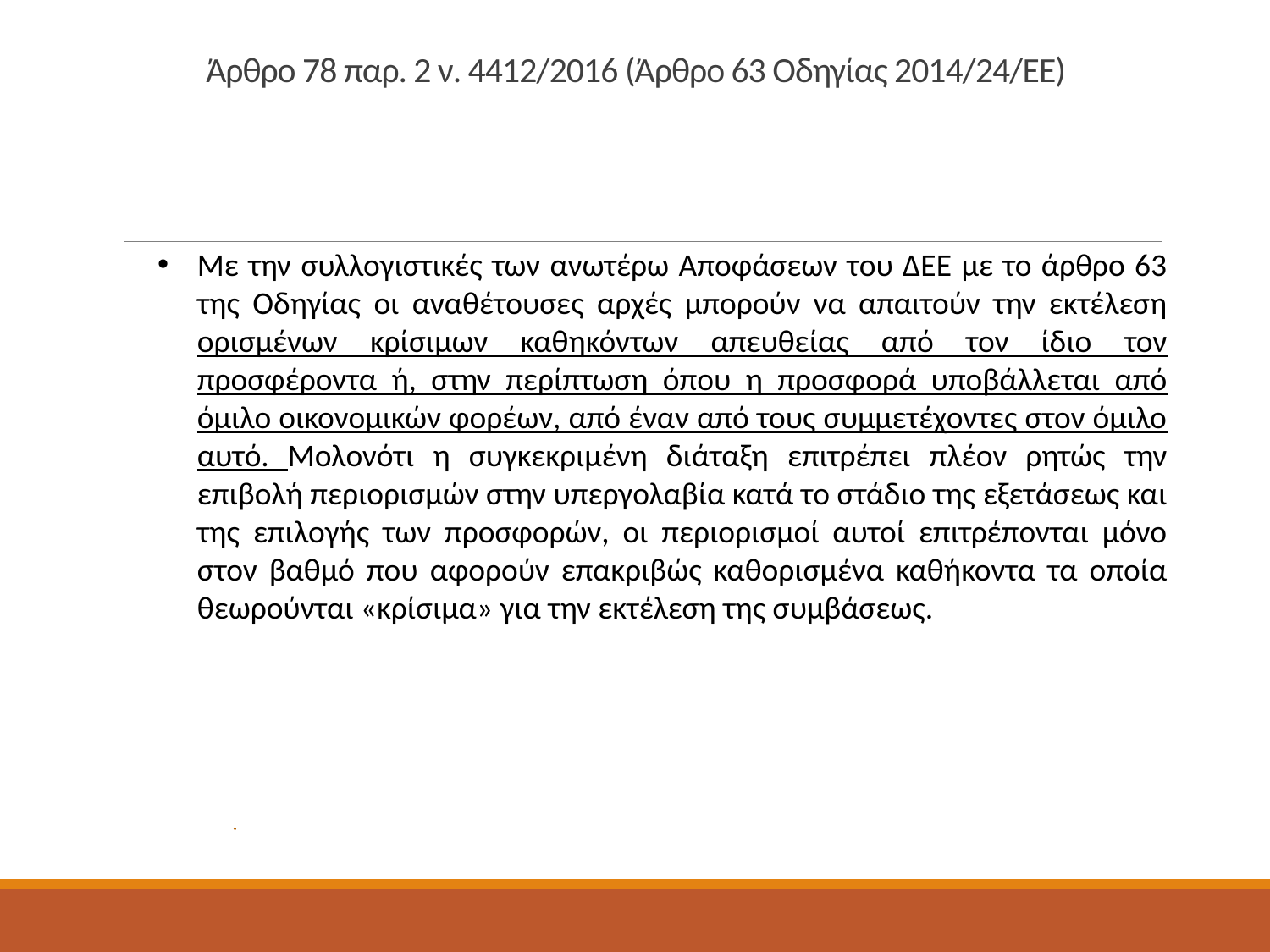

# Άρθρο 78 παρ. 2 ν. 4412/2016 (Άρθρο 63 Οδηγίας 2014/24/ΕΕ)

Με την συλλογιστικές των ανωτέρω Αποφάσεων του ΔΕΕ με το άρθρο 63 της Οδηγίας οι αναθέτουσες αρχές μπορούν να απαιτούν την εκτέλεση ορισμένων κρίσιμων καθηκόντων απευθείας από τον ίδιο τον προσφέροντα ή, στην περίπτωση όπου η προσφορά υποβάλλεται από όμιλο οικονομικών φορέων, από έναν από τους συμμετέχοντες στον όμιλο αυτό. Μολονότι η συγκεκριμένη διάταξη επιτρέπει πλέον ρητώς την επιβολή περιορισμών στην υπεργολαβία κατά το στάδιο της εξετάσεως και της επιλογής των προσφορών, οι περιορισμοί αυτοί επιτρέπονται μόνο στον βαθμό που αφορούν επακριβώς καθορισμένα καθήκοντα τα οποία θεωρούνται «κρίσιμα» για την εκτέλεση της συμβάσεως.